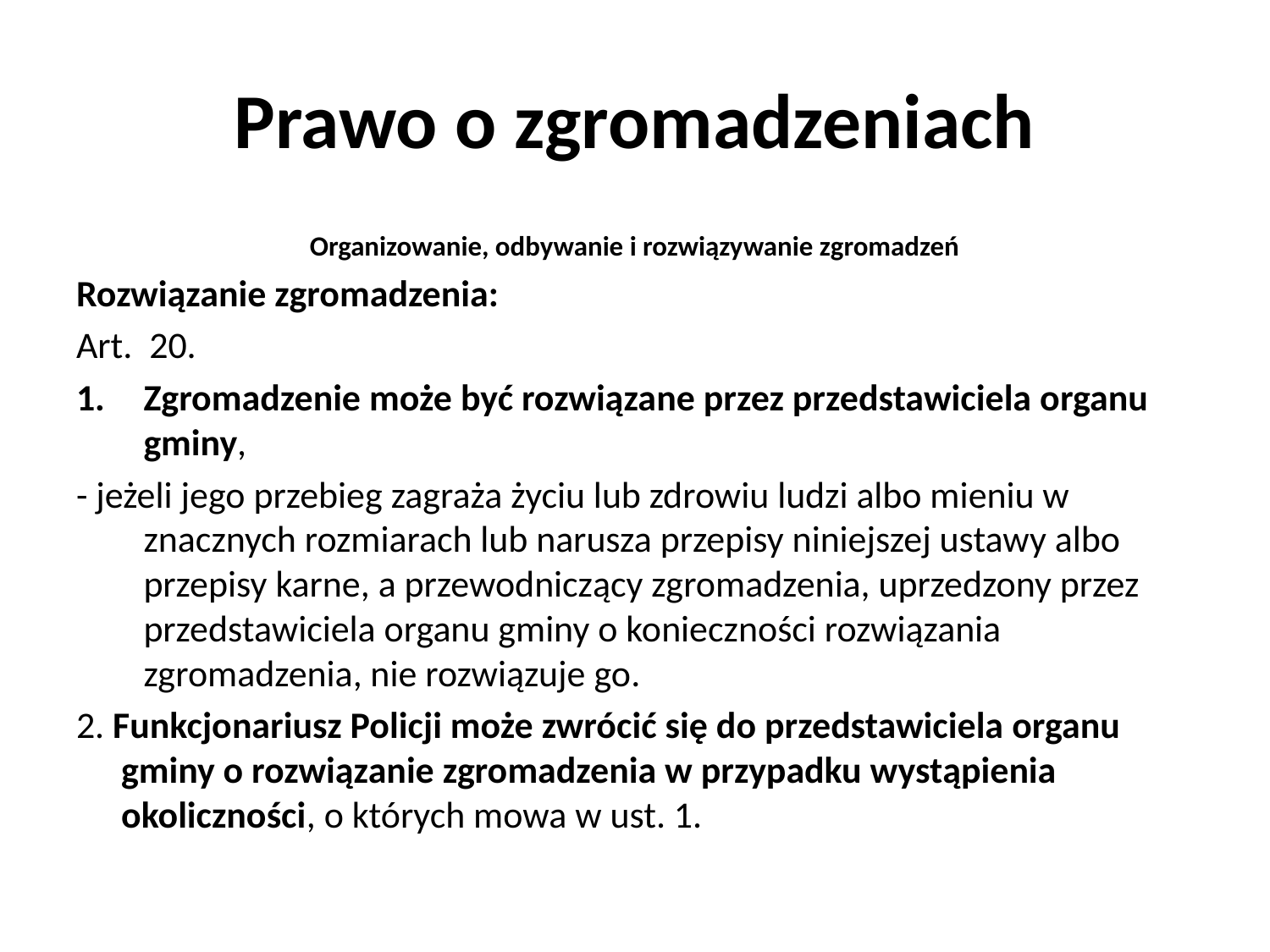

# Prawo o zgromadzeniach
Organizowanie, odbywanie i rozwiązywanie zgromadzeń
Rozwiązanie zgromadzenia:
Art.  20.
Zgromadzenie może być rozwiązane przez przedstawiciela organu gminy,
- jeżeli jego przebieg zagraża życiu lub zdrowiu ludzi albo mieniu w znacznych rozmiarach lub narusza przepisy niniejszej ustawy albo przepisy karne, a przewodniczący zgromadzenia, uprzedzony przez przedstawiciela organu gminy o konieczności rozwiązania zgromadzenia, nie rozwiązuje go.
2. Funkcjonariusz Policji może zwrócić się do przedstawiciela organu gminy o rozwiązanie zgromadzenia w przypadku wystąpienia okoliczności, o których mowa w ust. 1.